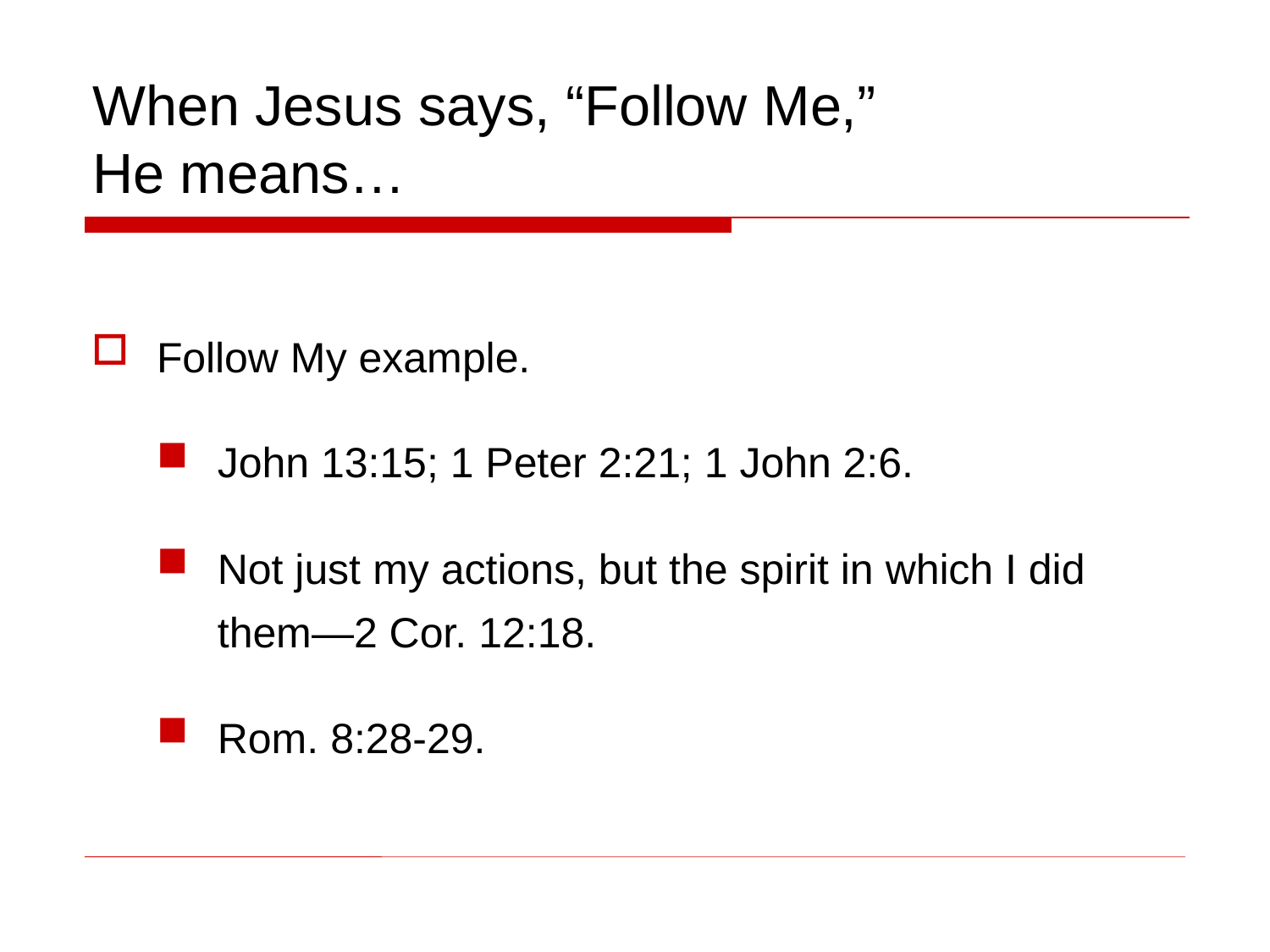

# When Jesus says, “Follow Me,” He means…
Follow My example.
John 13:15; 1 Peter 2:21; 1 John 2:6.
Not just my actions, but the spirit in which I did them—2 Cor. 12:18.
Rom. 8:28-29.